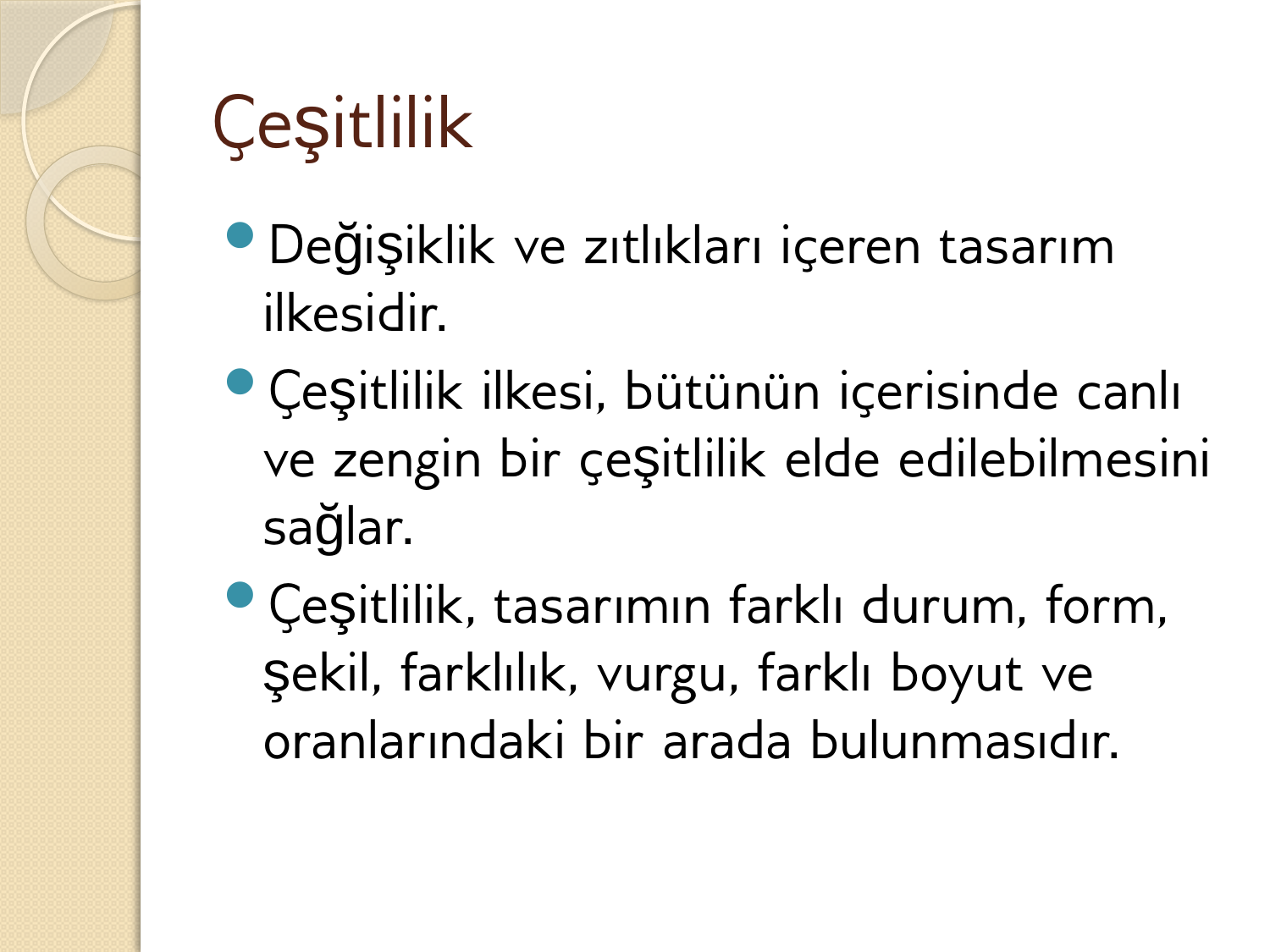

# Çeşitlilik
Değişiklik ve zıtlıkları içeren tasarım ilkesidir.
Çeşitlilik ilkesi, bütünün içerisinde canlı ve zengin bir çeşitlilik elde edilebilmesini sağlar.
Çeşitlilik, tasarımın farklı durum, form, şekil, farklılık, vurgu, farklı boyut ve oranlarındaki bir arada bulunmasıdır.